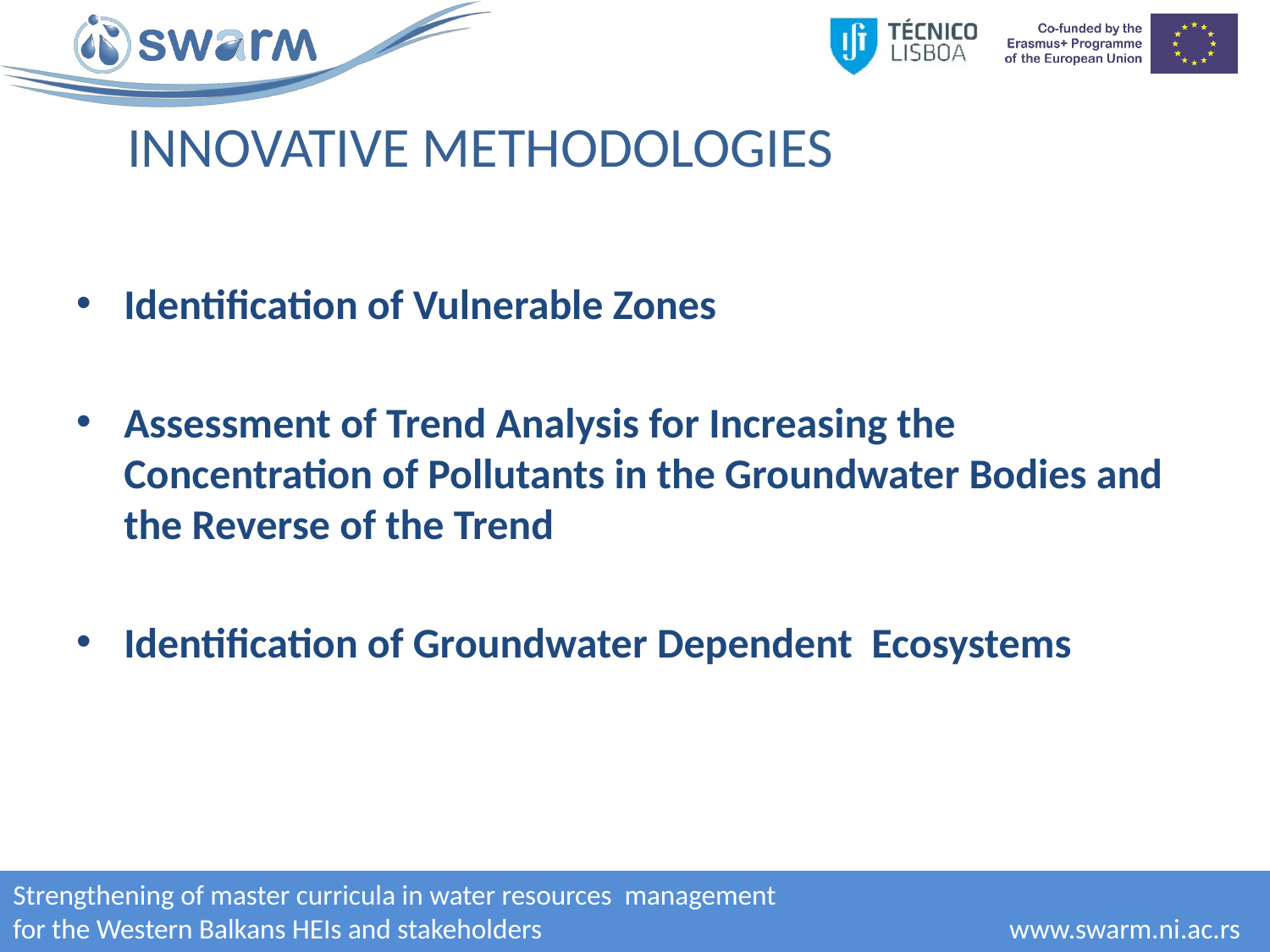

# INNOVATIVE METHODOLOGIES

Identification of Vulnerable Zones

Assessment of Trend Analysis for Increasing the Concentration of Pollutants in the Groundwater Bodies and the Reverse of the Trend

Identification of Groundwater Dependent  Ecosystems